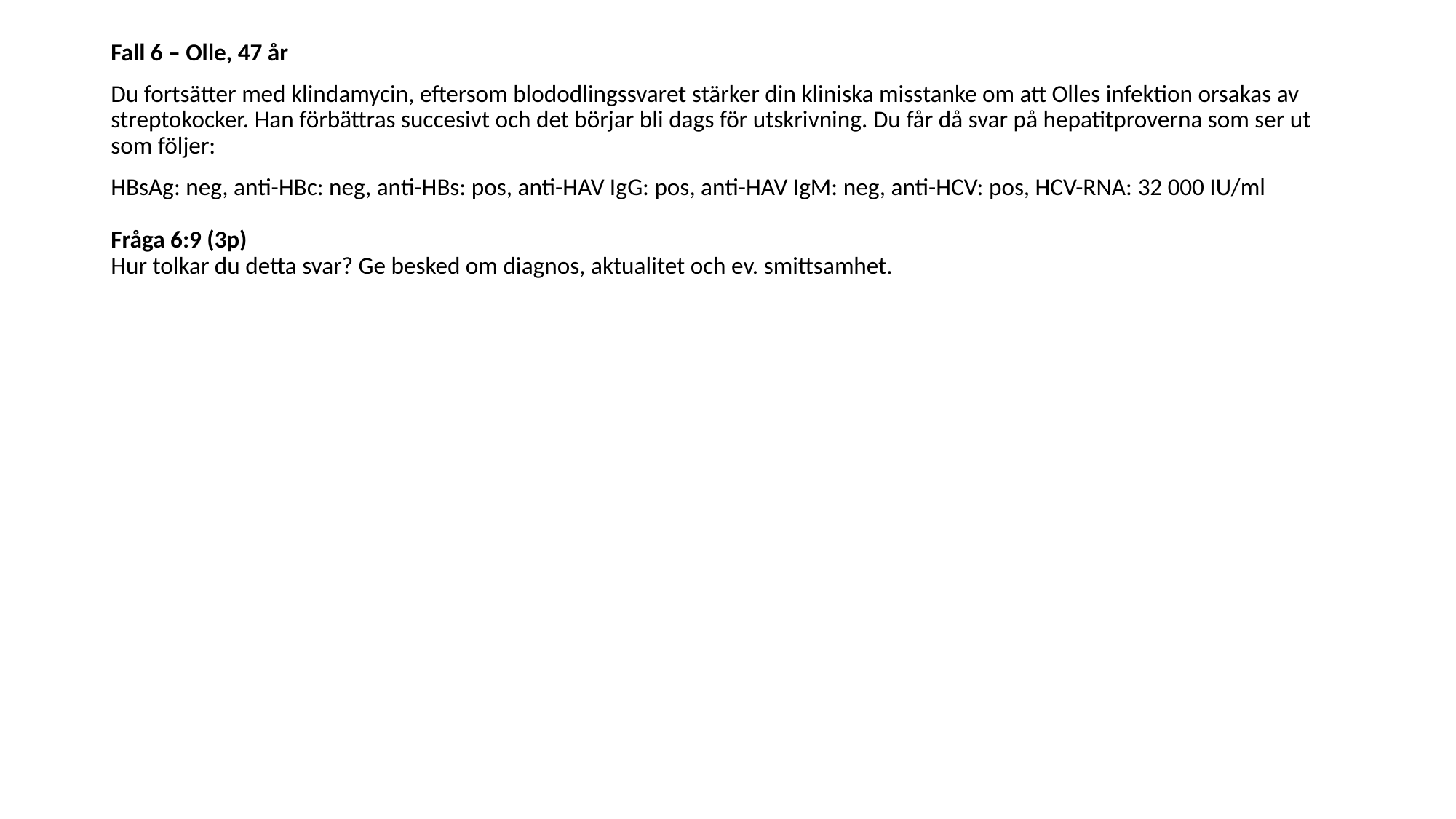

Fall 6 – Olle, 47 år
Du fortsätter med klindamycin, eftersom blododlingssvaret stärker din kliniska misstanke om att Olles infektion orsakas av streptokocker. Han förbättras succesivt och det börjar bli dags för utskrivning. Du får då svar på hepatitproverna som ser ut som följer:
HBsAg: neg, anti-HBc: neg, anti-HBs: pos, anti-HAV IgG: pos, anti-HAV IgM: neg, anti-HCV: pos, HCV-RNA: 32 000 IU/ml 
Fråga 6:9 (3p)
Hur tolkar du detta svar? Ge besked om diagnos, aktualitet och ev. smittsamhet.